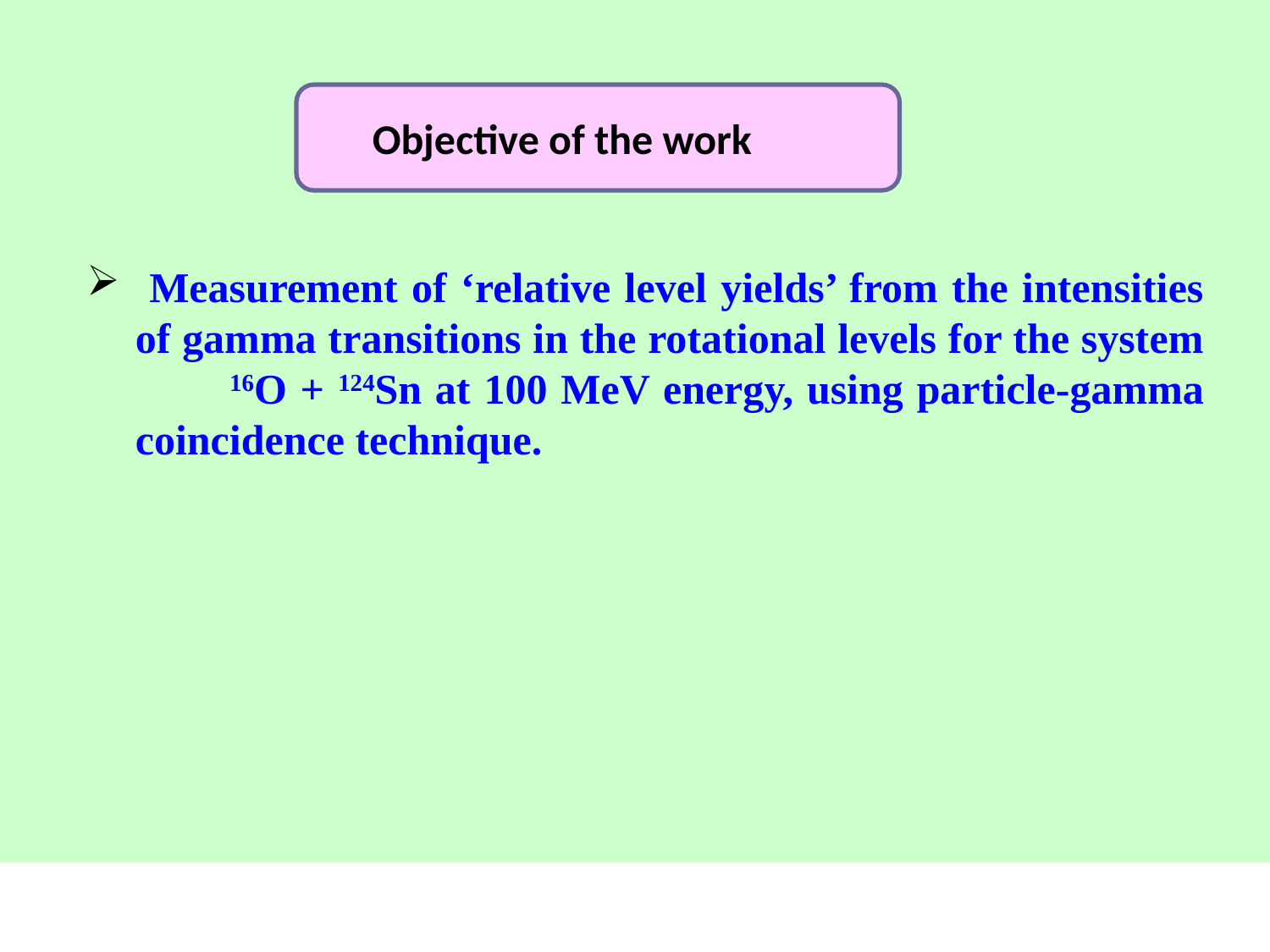

Objective of the work
 Measurement of ‘relative level yields’ from the intensities of gamma transitions in the rotational levels for the system        16O + 124Sn at 100 MeV energy, using particle-gamma coincidence technique.